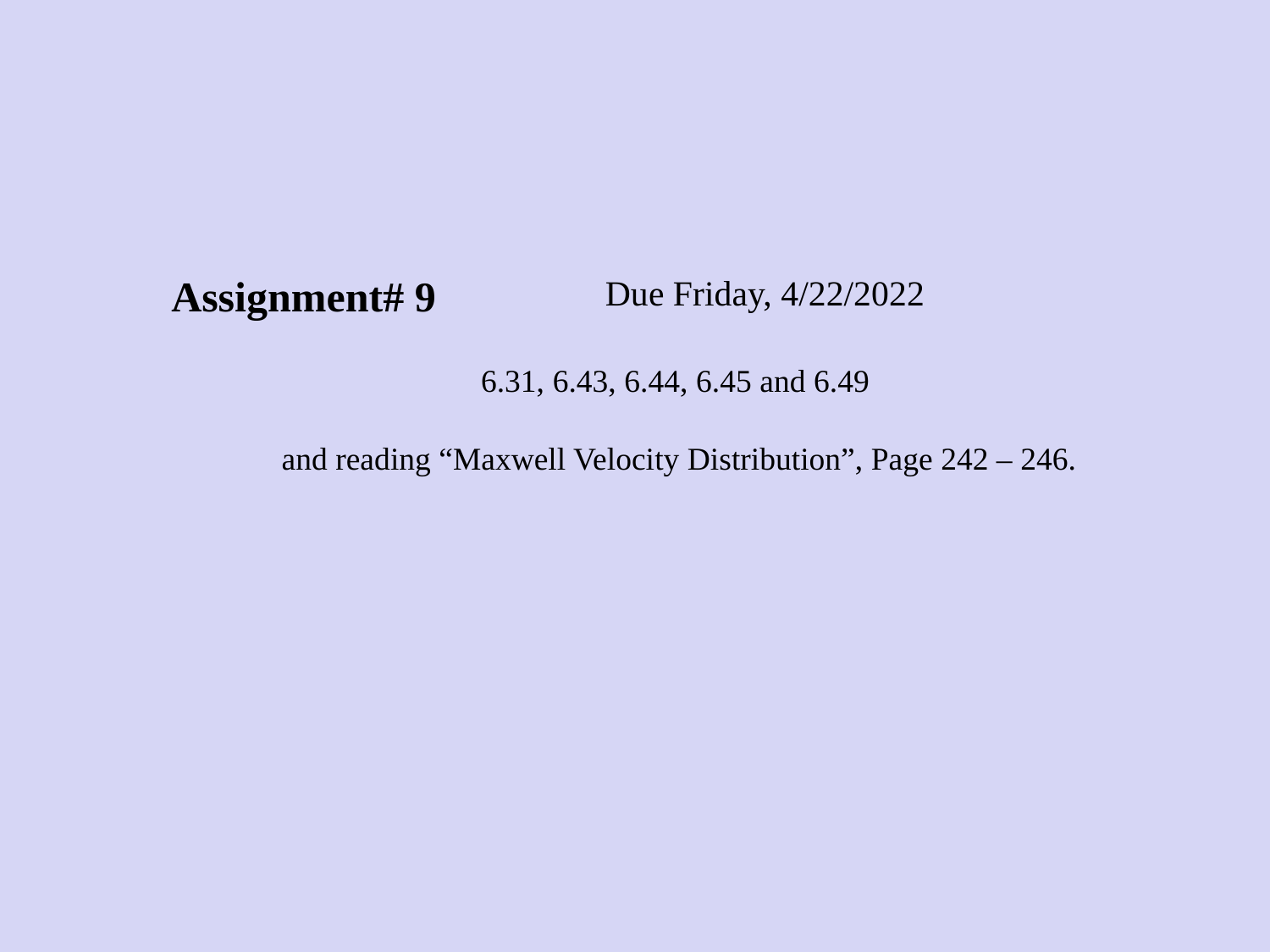

Assignment# 9
6.31, 6.43, 6.44, 6.45 and 6.49
 and reading “Maxwell Velocity Distribution”, Page 242 – 246.
Due Friday, 4/22/2022